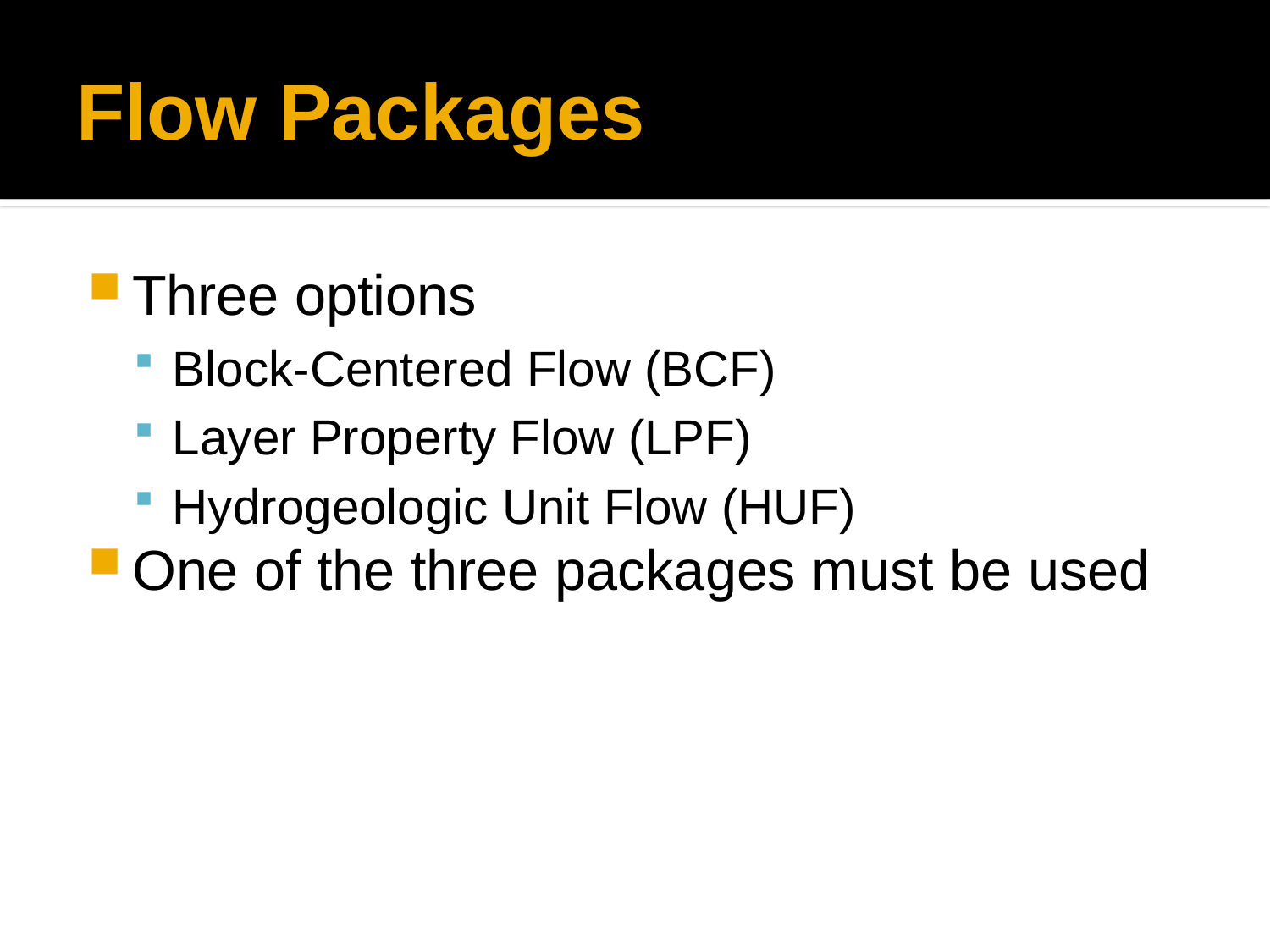

# Flow Packages
Three options
Block-Centered Flow (BCF)
Layer Property Flow (LPF)
Hydrogeologic Unit Flow (HUF)
One of the three packages must be used